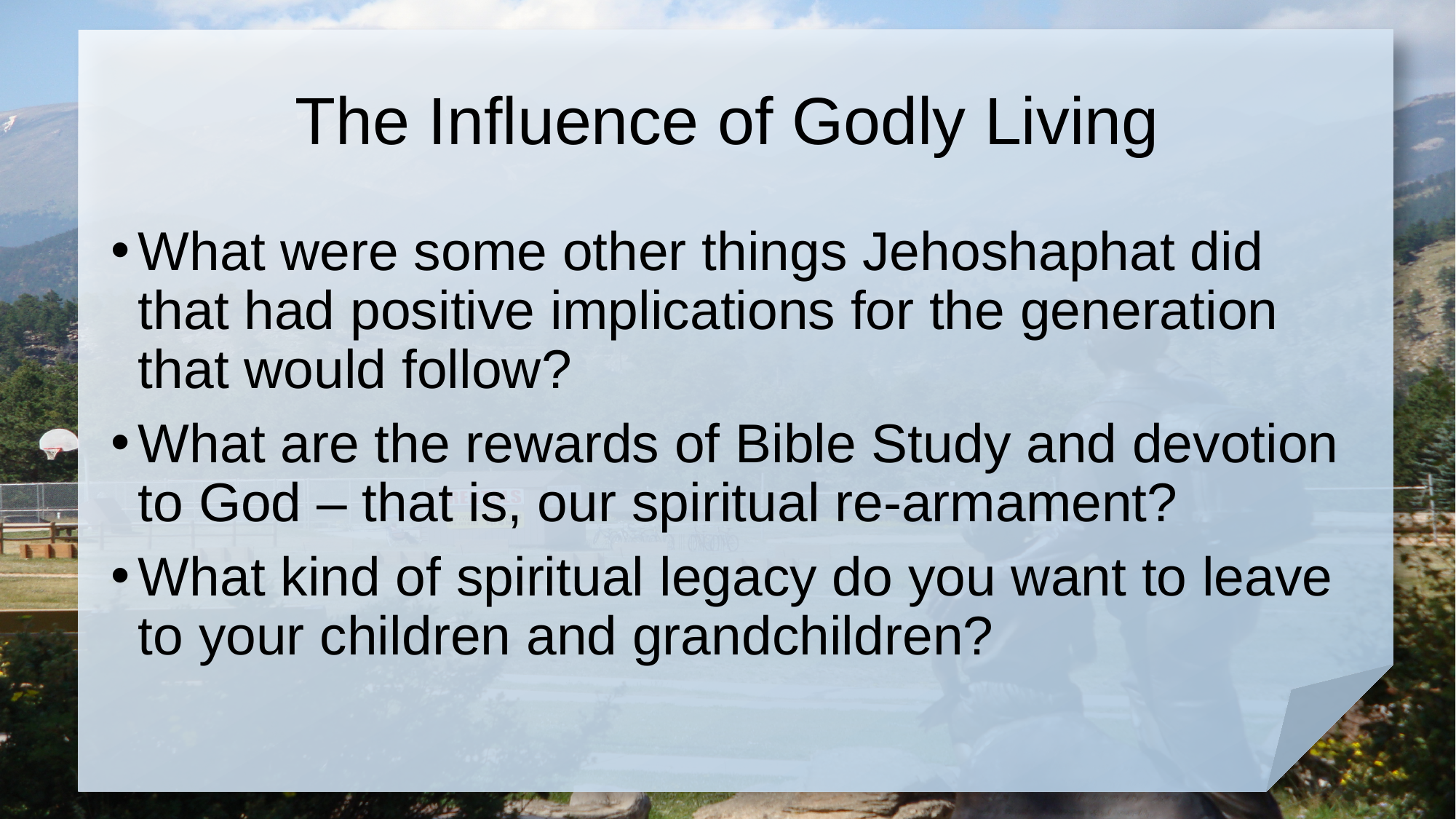

# The Influence of Godly Living
What were some other things Jehoshaphat did that had positive implications for the generation that would follow?
What are the rewards of Bible Study and devotion to God – that is, our spiritual re-armament?
What kind of spiritual legacy do you want to leave to your children and grandchildren?